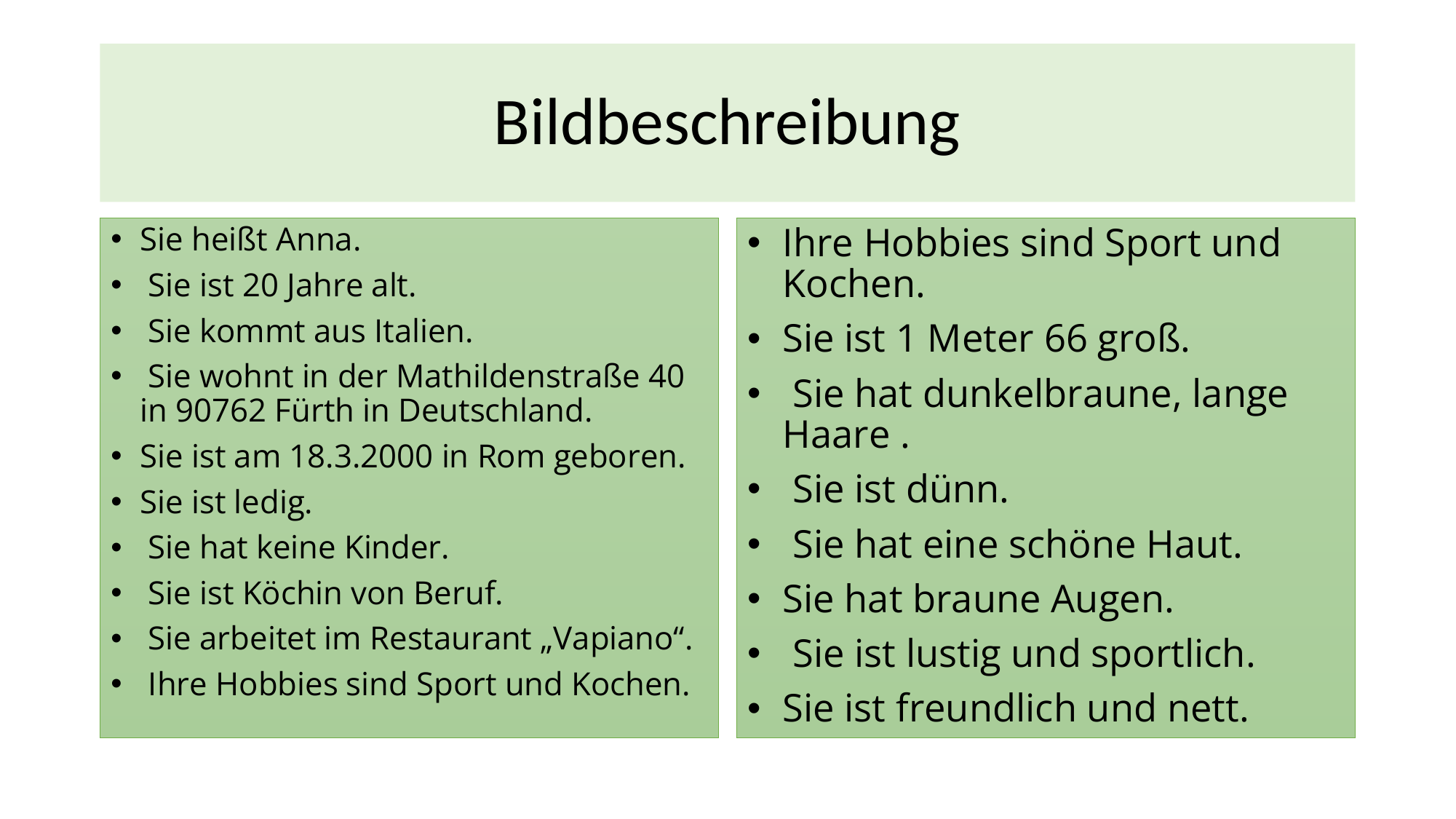

# Bildbeschreibung
Sie heißt Anna.
 Sie ist 20 Jahre alt.
 Sie kommt aus Italien.
 Sie wohnt in der Mathildenstraße 40 in 90762 Fürth in Deutschland.
Sie ist am 18.3.2000 in Rom geboren.
Sie ist ledig.
 Sie hat keine Kinder.
 Sie ist Köchin von Beruf.
 Sie arbeitet im Restaurant „Vapiano“.
 Ihre Hobbies sind Sport und Kochen.

Ihre Hobbies sind Sport und Kochen.
Sie ist 1 Meter 66 groß.
 Sie hat dunkelbraune, lange Haare .
 Sie ist dünn.
 Sie hat eine schöne Haut.
Sie hat braune Augen.
 Sie ist lustig und sportlich.
Sie ist freundlich und nett.